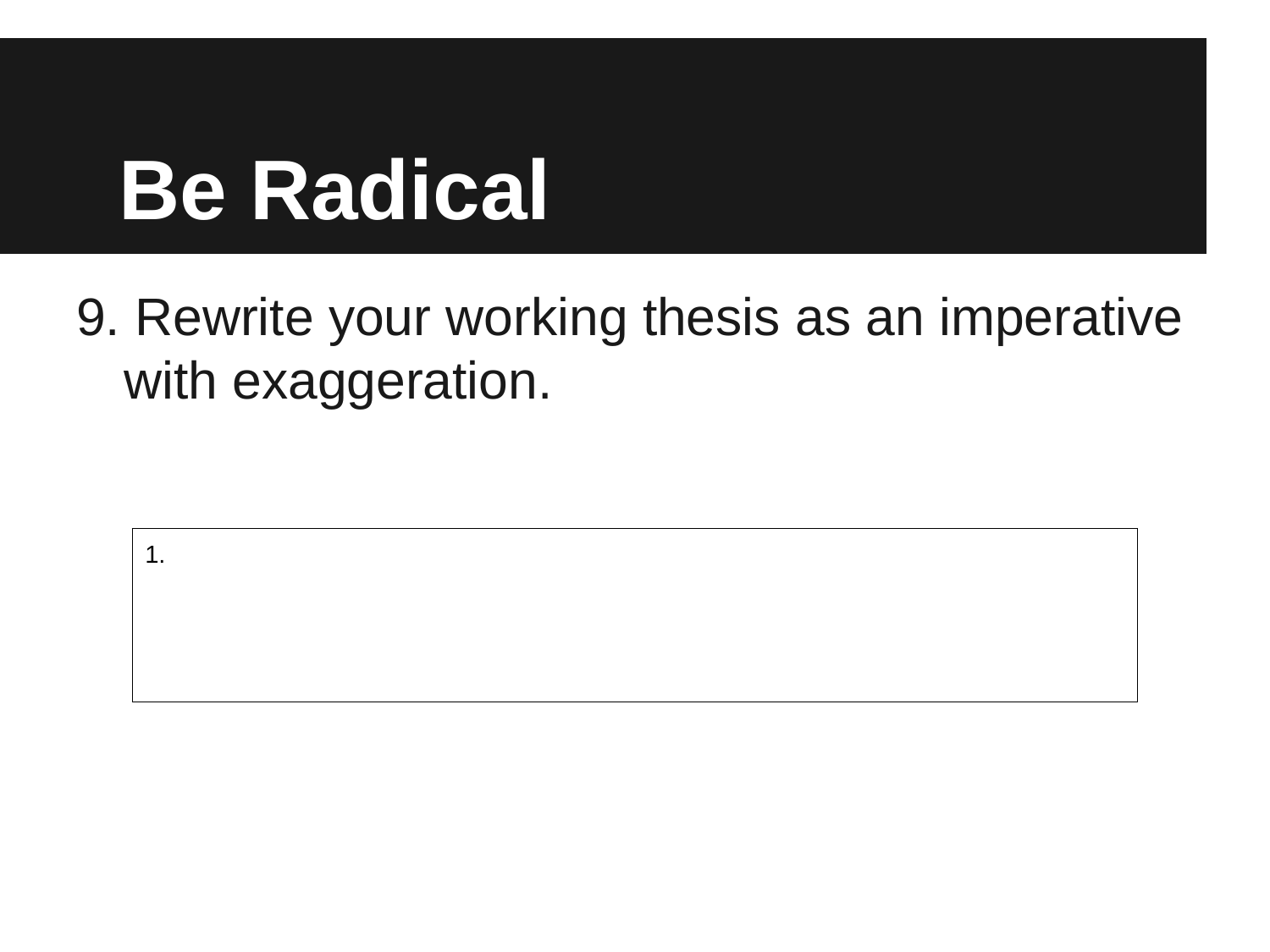

# Be Radical
9. Rewrite your working thesis as an imperative with exaggeration.

| 1. |
| --- |